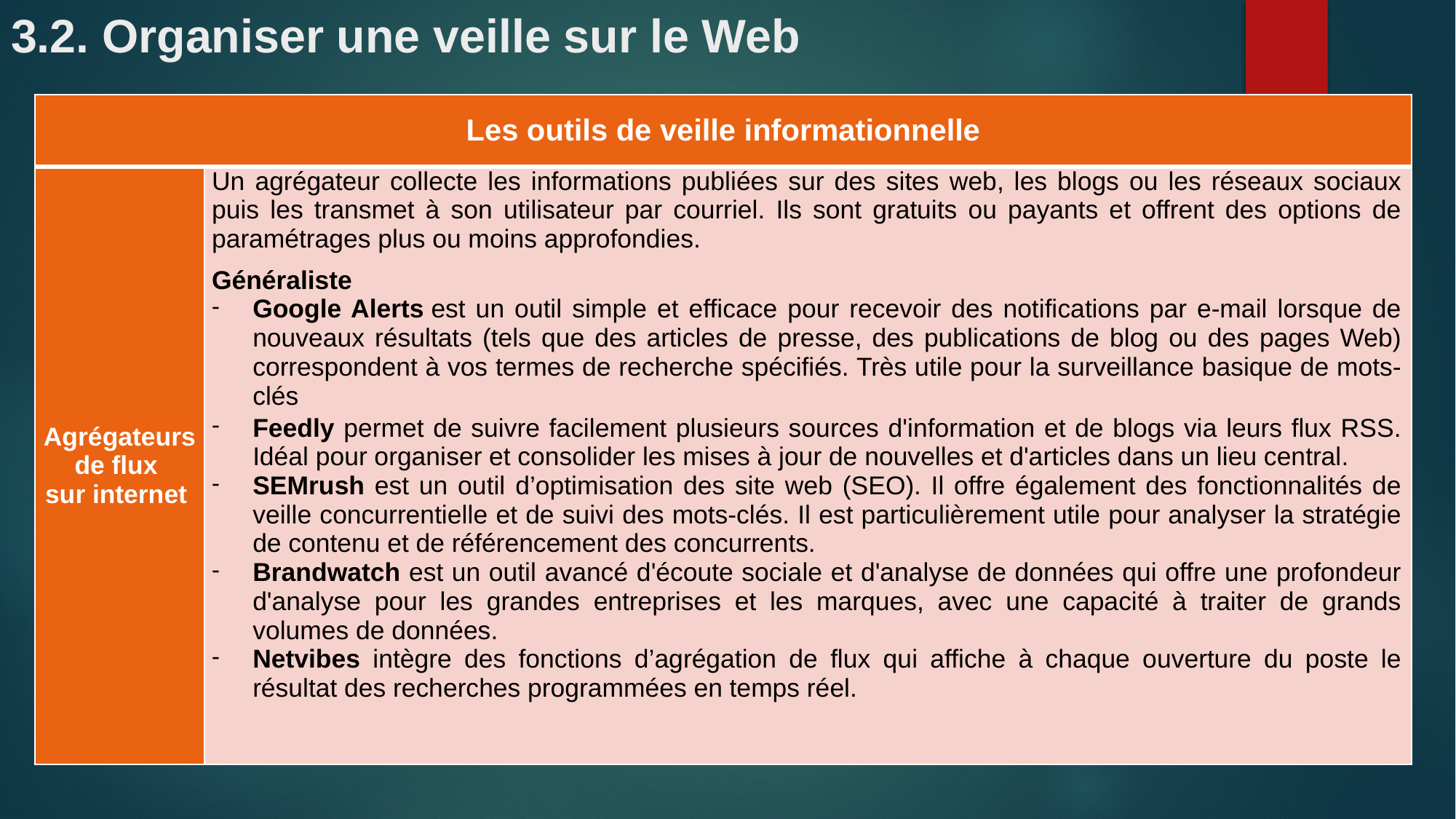

# 3.2. Organiser une veille sur le Web
| Les outils de veille informationnelle |  |
| --- | --- |
| Agrégateurs de flux sur internet | Un agrégateur collecte les informations publiées sur des sites web, les blogs ou les réseaux sociaux puis les transmet à son utilisateur par courriel. Ils sont gratuits ou payants et offrent des options de paramétrages plus ou moins approfondies. Généraliste Google Alerts est un outil simple et efficace pour recevoir des notifications par e-mail lorsque de nouveaux résultats (tels que des articles de presse, des publications de blog ou des pages Web) correspondent à vos termes de recherche spécifiés. Très utile pour la surveillance basique de mots-clés Feedly permet de suivre facilement plusieurs sources d'information et de blogs via leurs flux RSS. Idéal pour organiser et consolider les mises à jour de nouvelles et d'articles dans un lieu central. SEMrush est un outil d’optimisation des site web (SEO). Il offre également des fonctionnalités de veille concurrentielle et de suivi des mots-clés. Il est particulièrement utile pour analyser la stratégie de contenu et de référencement des concurrents. Brandwatch est un outil avancé d'écoute sociale et d'analyse de données qui offre une profondeur d'analyse pour les grandes entreprises et les marques, avec une capacité à traiter de grands volumes de données. Netvibes intègre des fonctions d’agrégation de flux qui affiche à chaque ouverture du poste le résultat des recherches programmées en temps réel. |